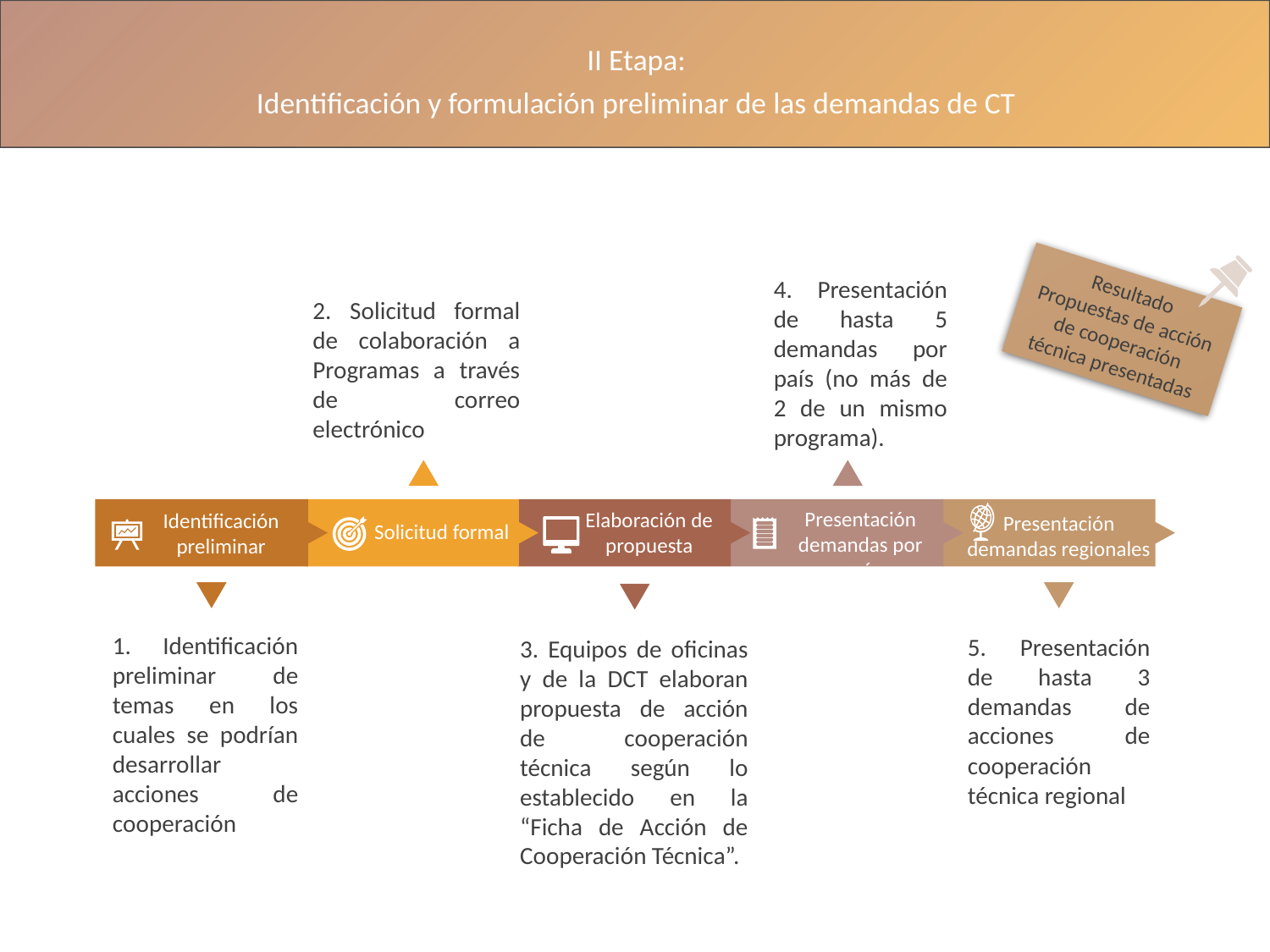

II Etapa:
Identificación y formulación preliminar de las demandas de CT

4. Presentación de hasta 5 demandas por país (no más de 2 de un mismo programa).
Resultado
Propuestas de acción de cooperación técnica presentadas
2. Solicitud formal de colaboración a Programas a través de correo electrónico

Presentación demandas por país
Elaboración de propuesta
Identificación preliminar

Presentación demandas regionales

Solicitud formal

1. Identificación preliminar de temas en los cuales se podrían desarrollar acciones de cooperación
5. Presentación de hasta 3 demandas de acciones de cooperación técnica regional
3. Equipos de oficinas y de la DCT elaboran propuesta de acción de cooperación técnica según lo establecido en la “Ficha de Acción de Cooperación Técnica”.